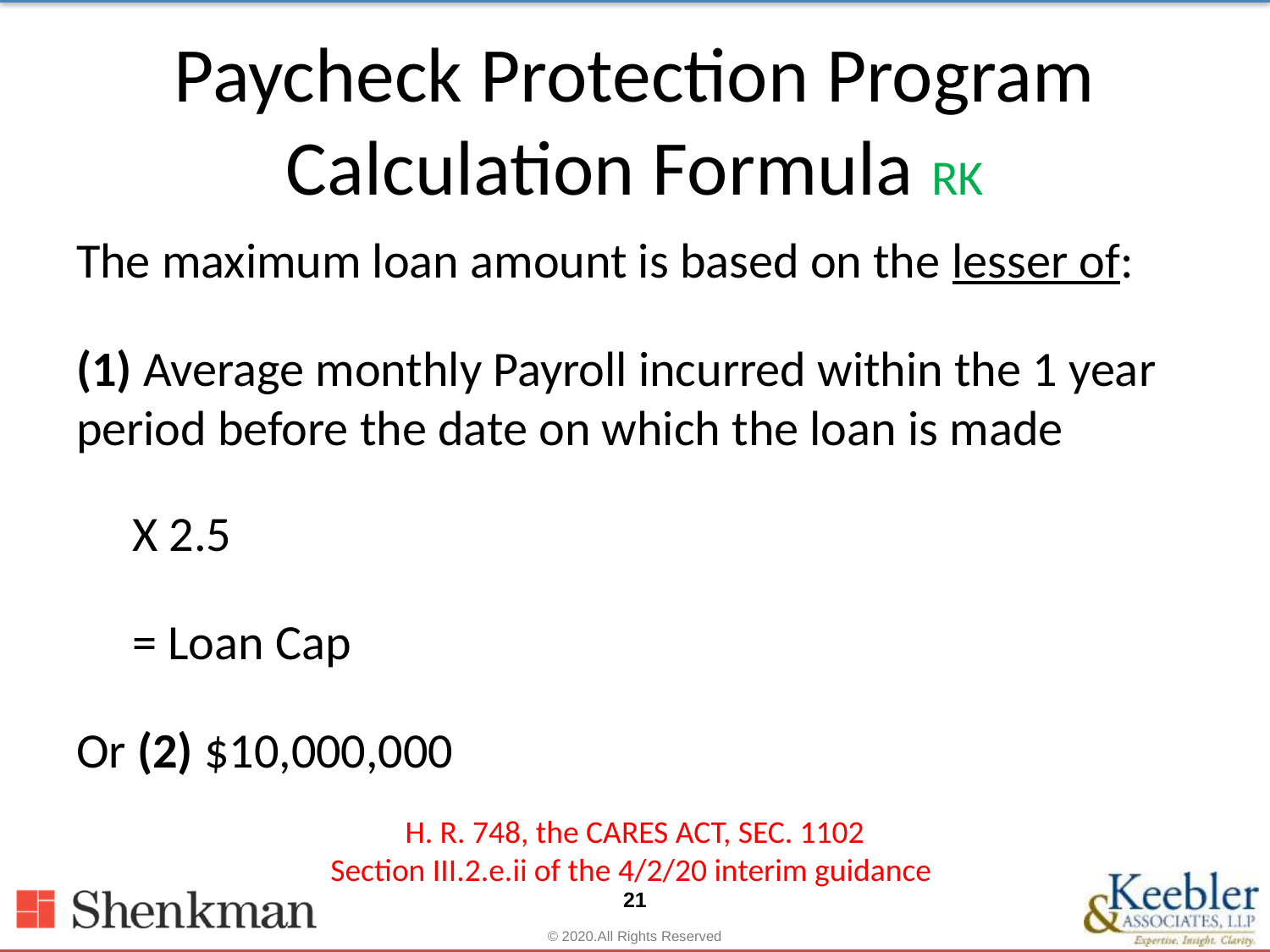

# Paycheck Protection Program Calculation Formula RK
The maximum loan amount is based on the lesser of:

(1) Average monthly Payroll incurred within the 1 year period before the date on which the loan is made

     X 2.5

     = Loan Cap

Or (2) $10,000,000
H. R. 748, the CARES ACT, SEC. 1102
Section III.2.e.ii of the 4/2/20 interim guidance